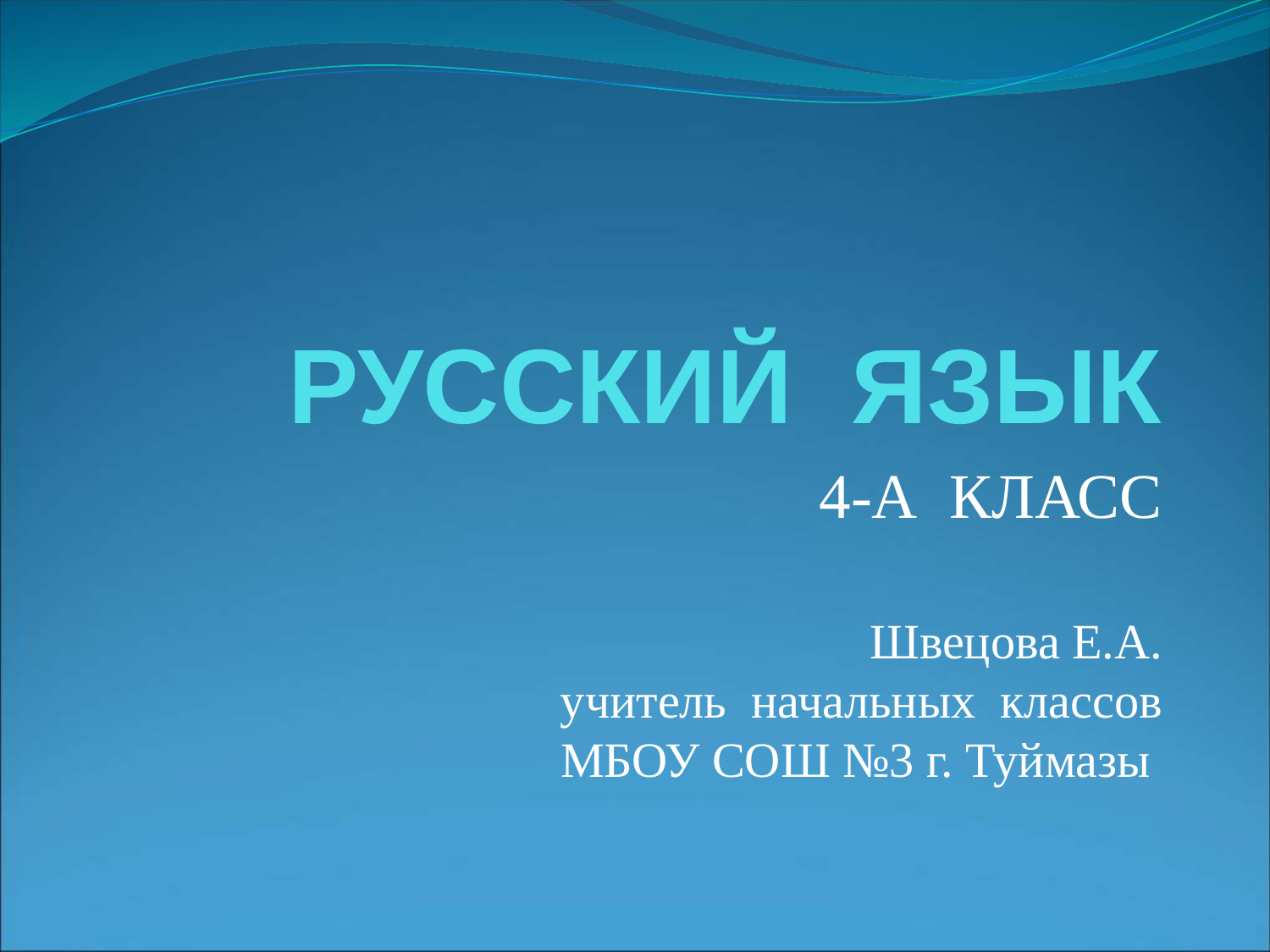

# РУССКИЙ  ЯЗЫК
4-А  КЛАСС

Швецова Е.А.
учитель  начальных  классов
МБОУ СОШ №3 г. Туймазы